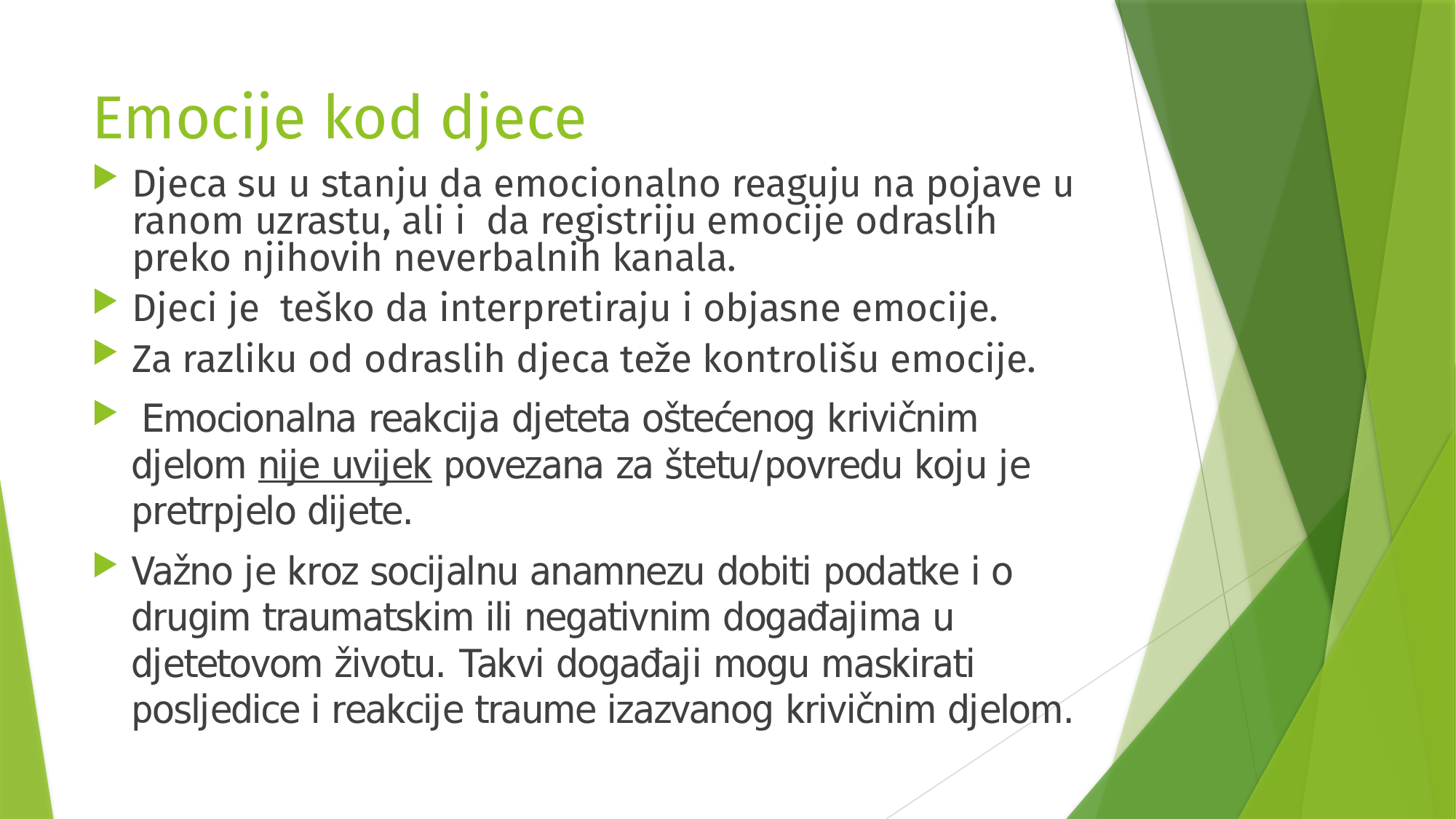

# Emocije kod djece
Djeca su u stanju da emocionalno reaguju na pojave u ranom uzrastu, ali i  da registriju emocije odraslih preko njihovih neverbalnih kanala.
Djeci je  teško da interpretiraju i objasne emocije.
Za razliku od odraslih djeca teže kontrolišu emocije.
 Emocionalna reakcija djeteta oštećenog krivičnim djelom nije uvijek povezana za štetu/povredu koju je pretrpjelo dijete.
Važno je kroz socijalnu anamnezu dobiti podatke i o drugim traumatskim ili negativnim događajima u djetetovom životu. Takvi događaji mogu maskirati posljedice i reakcije traume izazvanog krivičnim djelom.